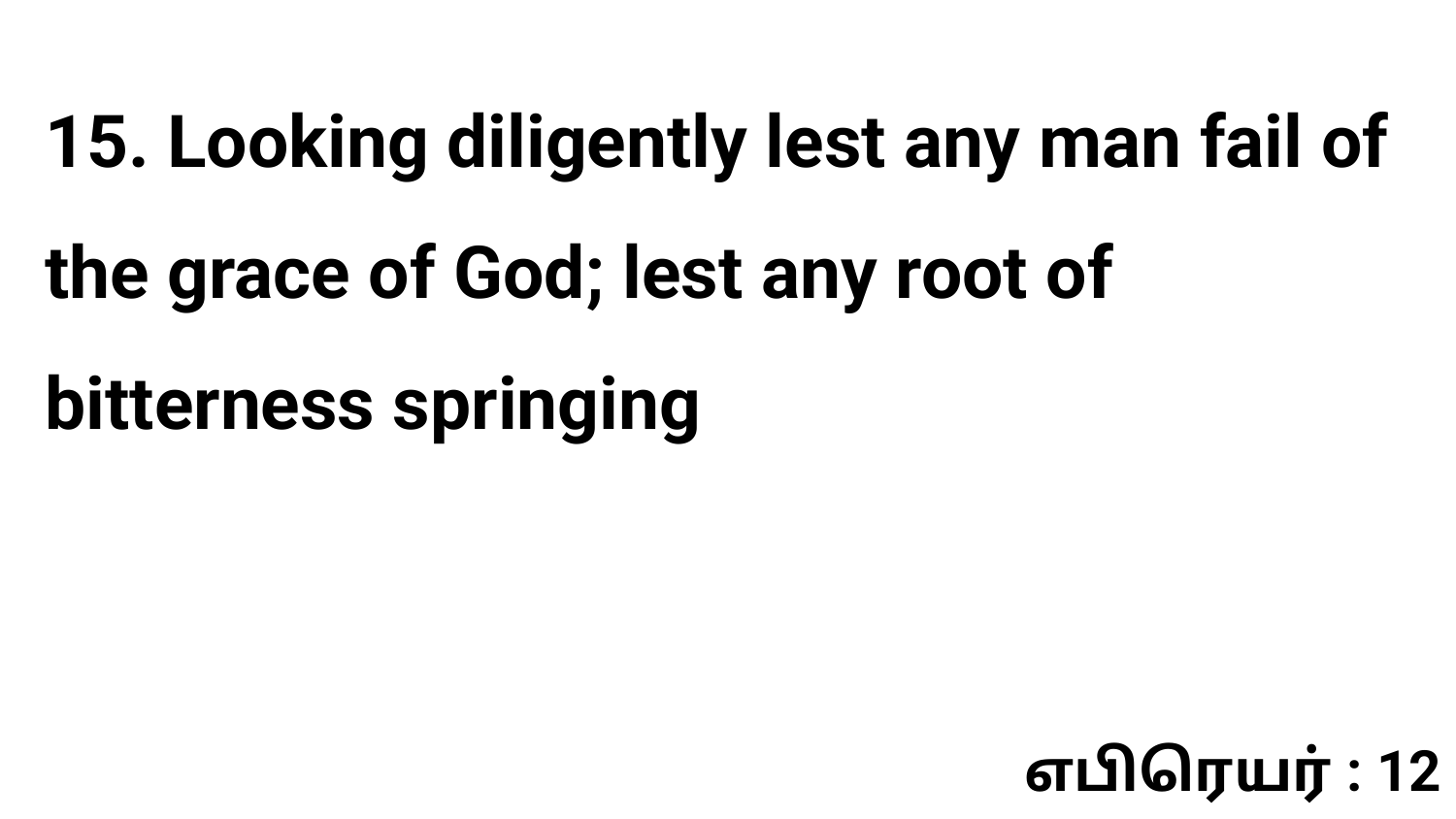

15. Looking diligently lest any man fail of the grace of God; lest any root of bitterness springing
எபிரெயர் : 12